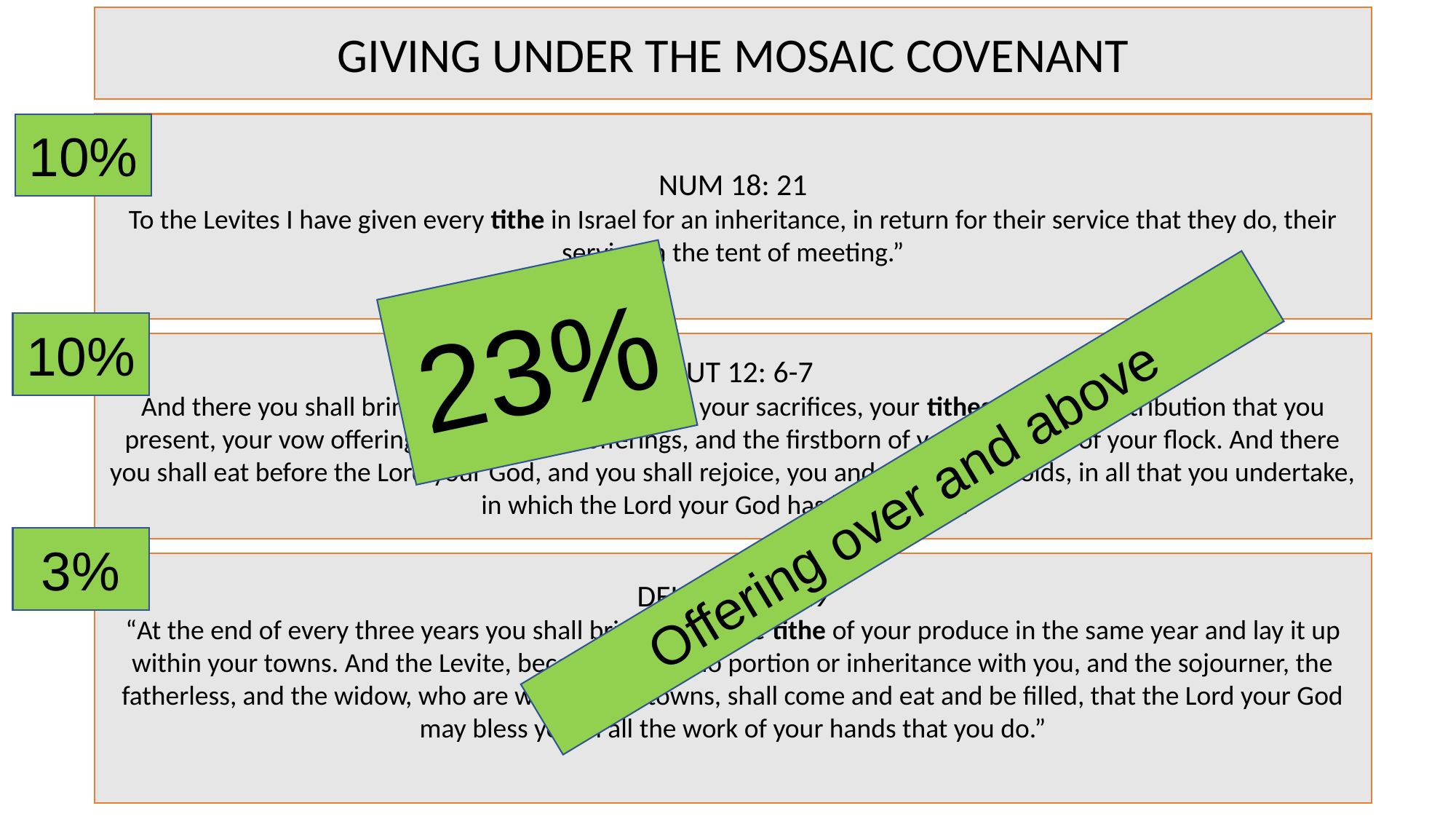

GIVING UNDER THE MOSAIC COVENANT
10%
NUM 18: 21
To the Levites I have given every tithe in Israel for an inheritance, in return for their service that they do, their service in the tent of meeting.”
23%
10%
DEUT 12: 6-7
And there you shall bring your burnt offerings and your sacrifices, your tithes and the contribution that you present, your vow offerings, your freewill offerings, and the firstborn of your herd and of your flock. And there you shall eat before the Lord your God, and you shall rejoice, you and your households, in all that you undertake, in which the Lord your God has blessed you.”
Offering over and above
3%
DEUT 14: 28-29
“At the end of every three years you shall bring out all the tithe of your produce in the same year and lay it up within your towns. And the Levite, because he has no portion or inheritance with you, and the sojourner, the fatherless, and the widow, who are within your towns, shall come and eat and be filled, that the Lord your God may bless you in all the work of your hands that you do.”